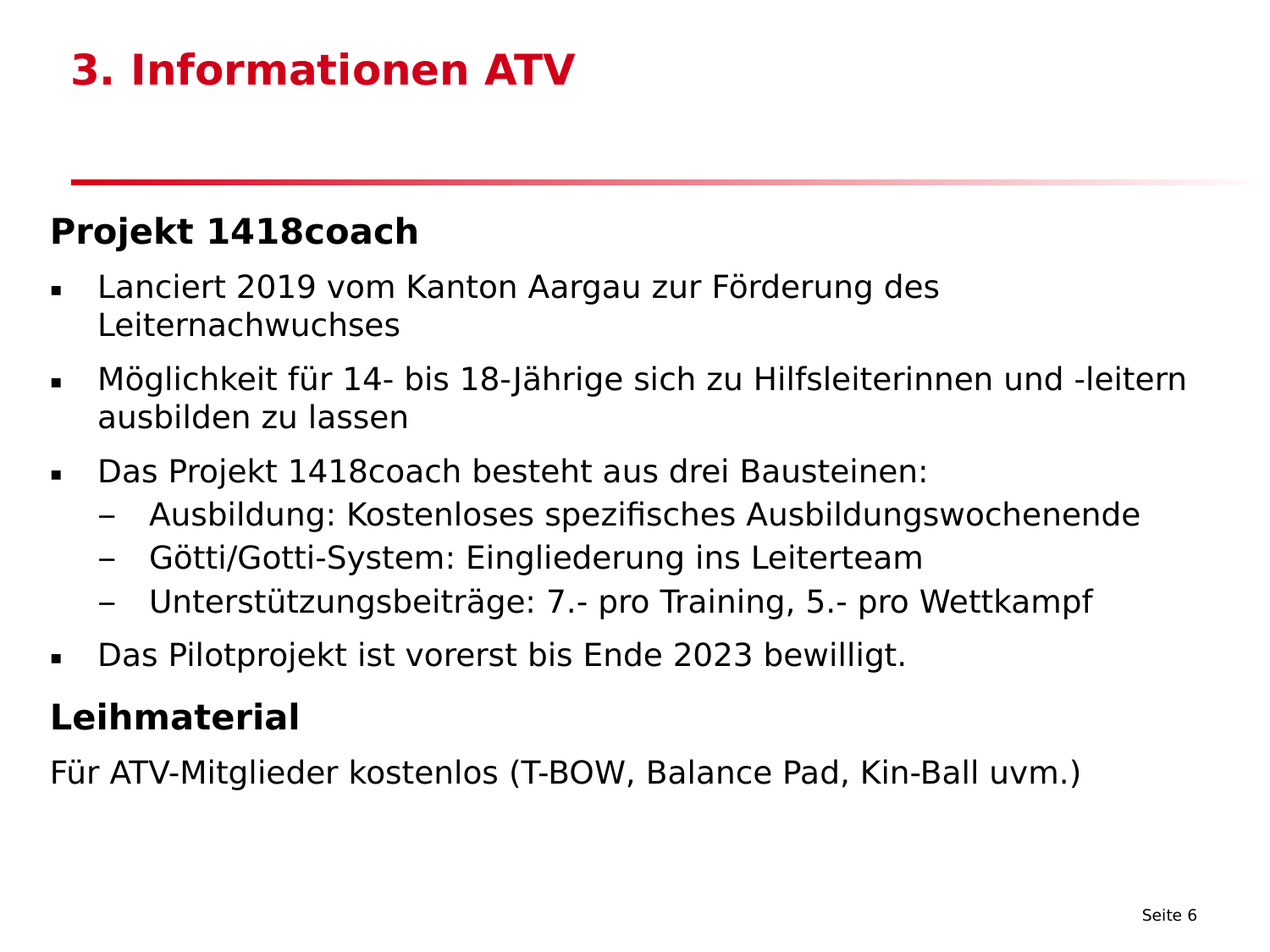

# 3. Informationen ATV
Projekt 1418coach
Lanciert 2019 vom Kanton Aargau zur Förderung des Leiternachwuchses
Möglichkeit für 14- bis 18-Jährige sich zu Hilfsleiterinnen und -leitern ausbilden zu lassen
Das Projekt 1418coach besteht aus drei Bausteinen:
Ausbildung: Kostenloses spezifisches Ausbildungswochenende
Götti/Gotti-System: Eingliederung ins Leiterteam
Unterstützungsbeiträge: 7.- pro Training, 5.- pro Wettkampf
Das Pilotprojekt ist vorerst bis Ende 2023 bewilligt.
Leihmaterial
Für ATV-Mitglieder kostenlos (T-BOW, Balance Pad, Kin-Ball uvm.)

Seite 6